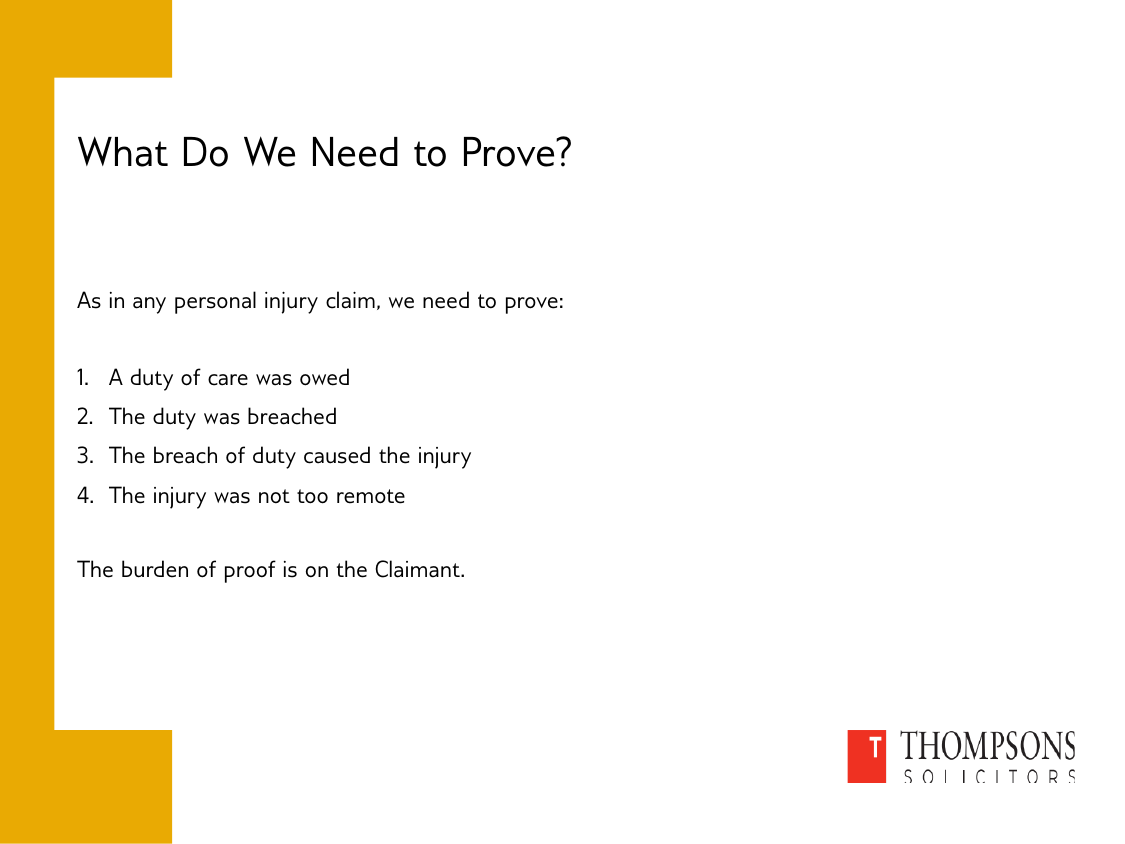

# What Do We Need to Prove?
As in any personal injury claim, we need to prove:

A duty of care was owed
The duty was breached
The breach of duty caused the injury
The injury was not too remote

The burden of proof is on the Claimant.